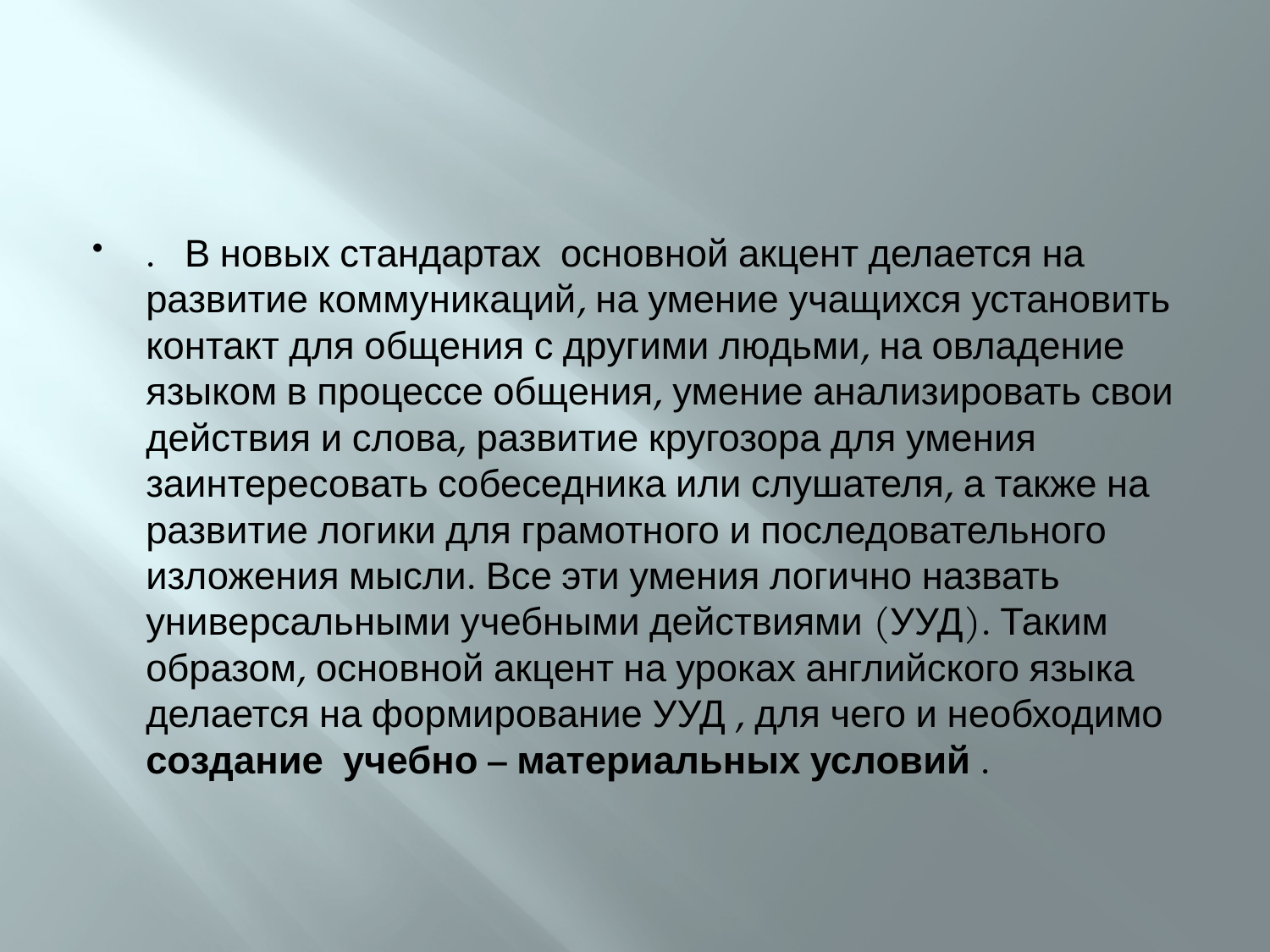

#
.   В новых стандартах  основной акцент делается на развитие коммуникаций, на умение учащихся установить контакт для общения с другими людьми, на овладение языком в процессе общения, умение анализировать свои действия и слова, развитие кругозора для умения заинтересовать собеседника или слушателя, а также на развитие логики для грамотного и последовательного изложения мысли. Все эти умения логично назвать универсальными учебными действиями (УУД). Таким образом, основной акцент на уроках английского языка делается на формирование УУД , для чего и необходимо создание  учебно – материальных условий .